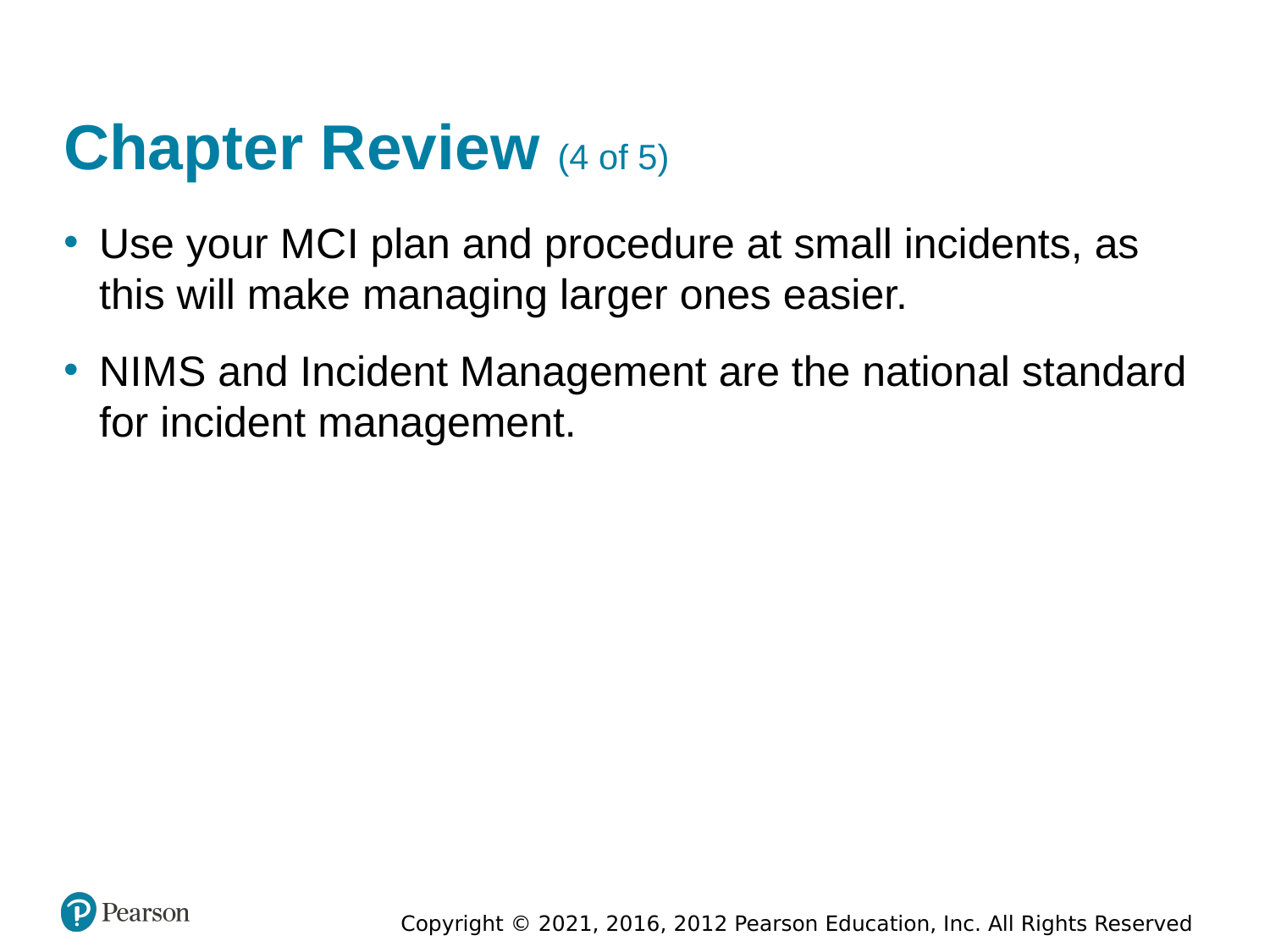

# Chapter Review (4 of 5)
Use your M C I plan and procedure at small incidents, as this will make managing larger ones easier.
N I M S and Incident Management are the national standard for incident management.